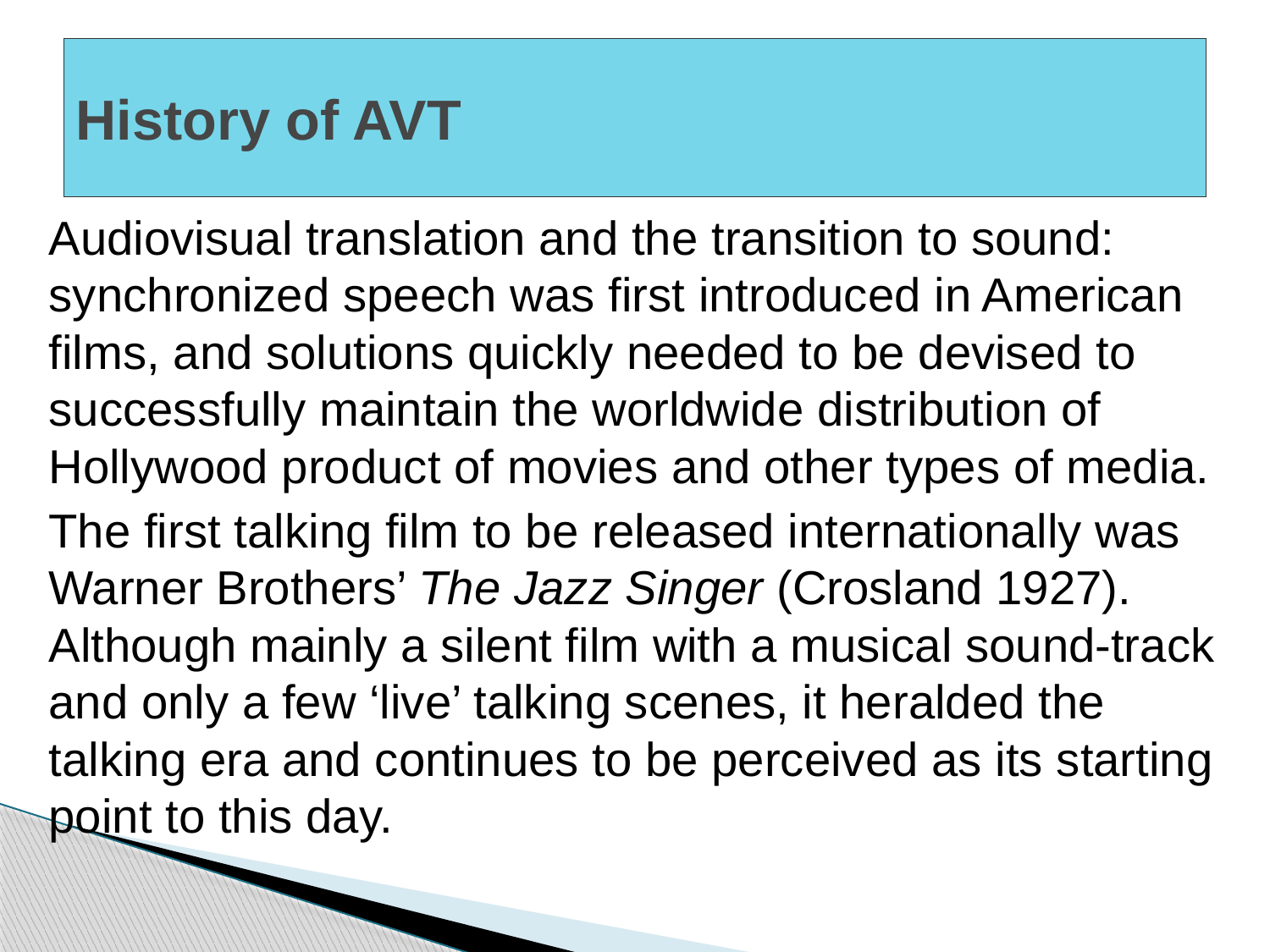

# History of AVT
Audiovisual translation and the transition to sound: synchronized speech was first introduced in American films, and solutions quickly needed to be devised to successfully maintain the worldwide distribution of Hollywood product of movies and other types of media.
The first talking film to be released internationally was Warner Brothers’ The Jazz Singer (Crosland 1927). Although mainly a silent film with a musical sound-track and only a few ‘live’ talking scenes, it heralded the talking era and continues to be perceived as its starting point to this day.